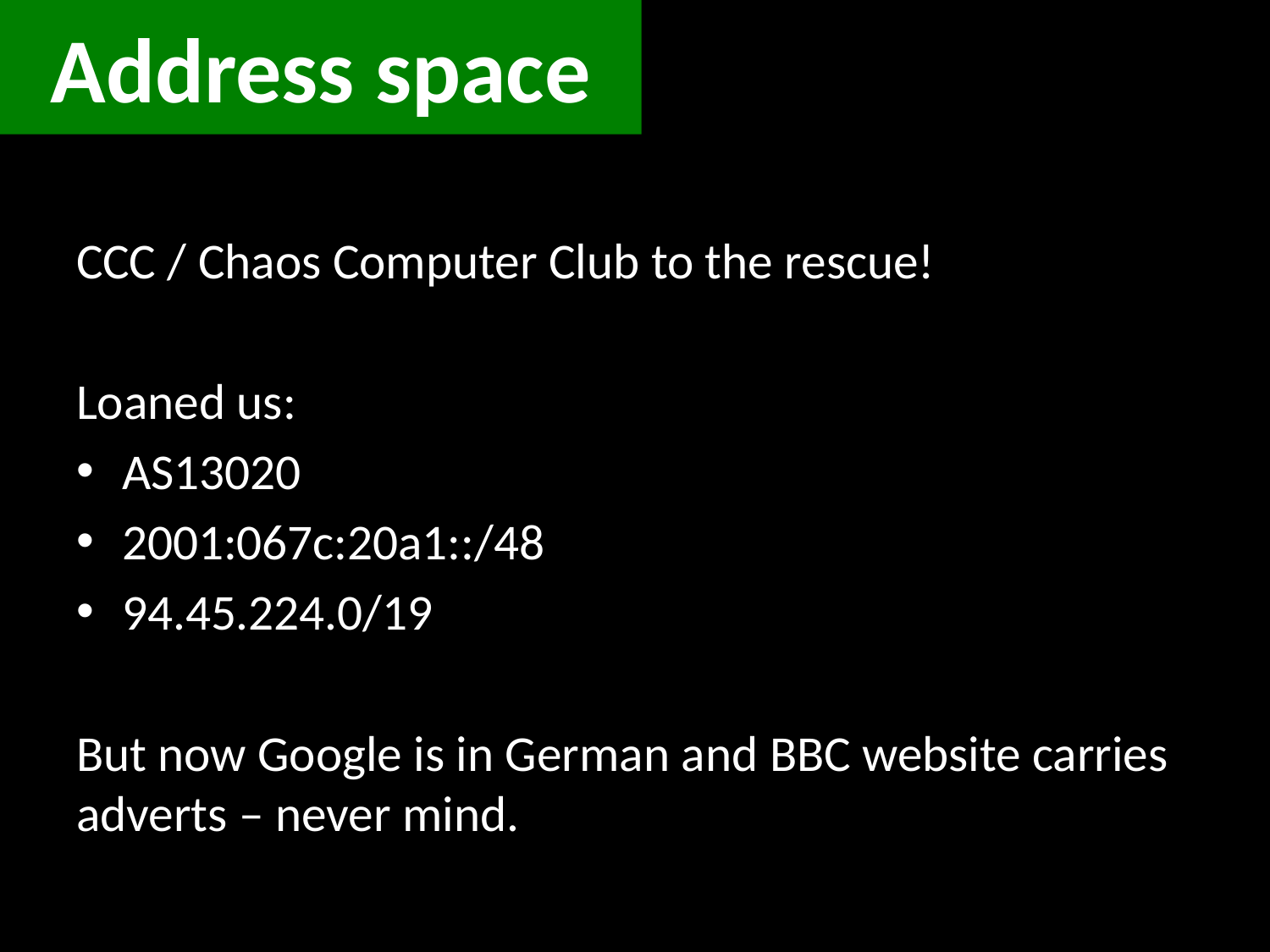

Address space
CCC / Chaos Computer Club to the rescue!

Loaned us:
AS13020
2001:067c:20a1::/48
94.45.224.0/19

But now Google is in German and BBC website carries adverts – never mind.